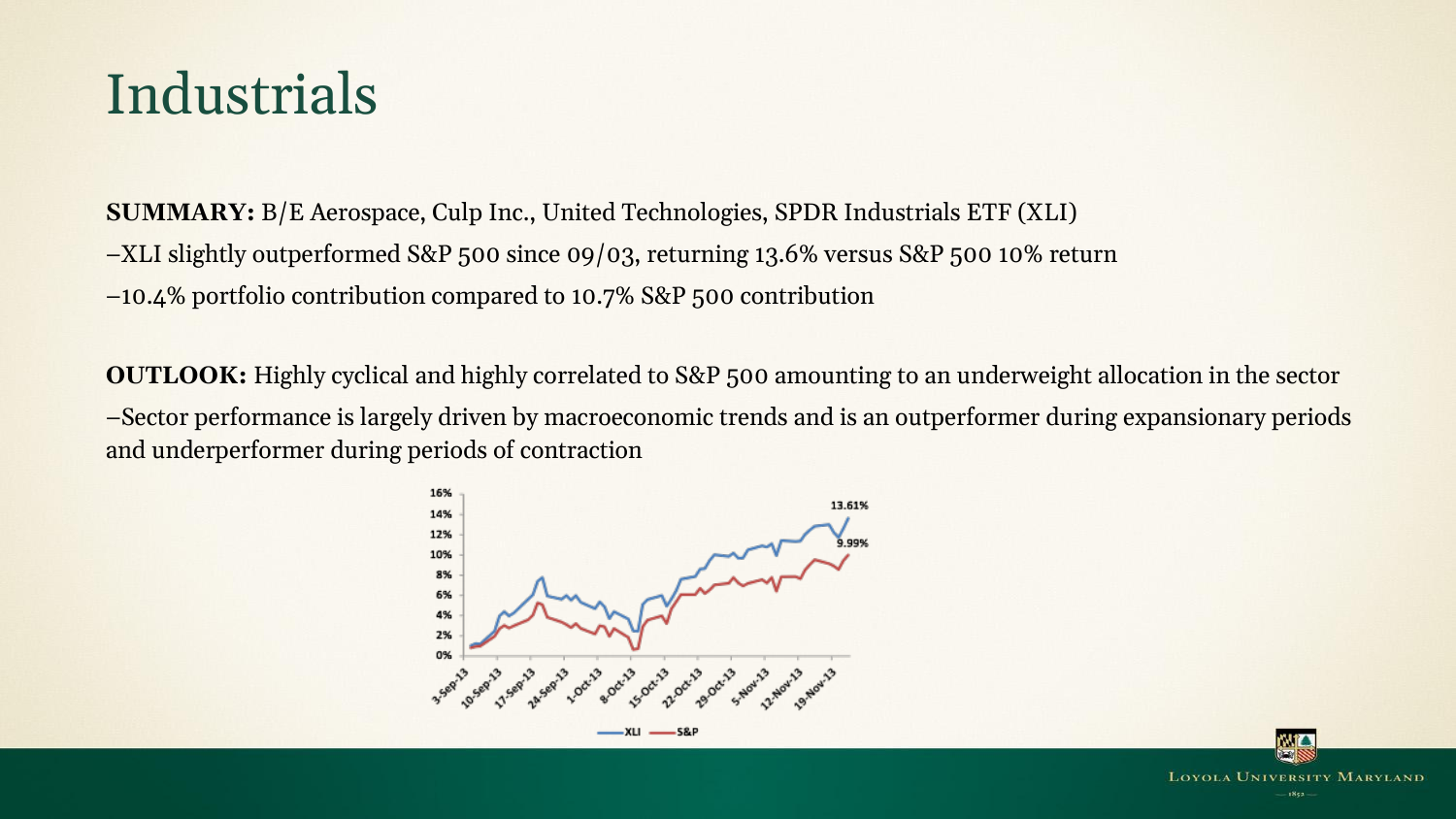

# Industrials
SUMMARY: B/E Aerospace, Culp Inc., United Technologies, SPDR Industrials ETF (XLI)
–XLI slightly outperformed S&P 500 since 09/03, returning 13.6% versus S&P 500 10% return
–10.4% portfolio contribution compared to 10.7% S&P 500 contribution

OUTLOOK: Highly cyclical and highly correlated to S&P 500 amounting to an underweight allocation in the sector
–Sector performance is largely driven by macroeconomic trends and is an outperformer during expansionary periods and underperformer during periods of contraction